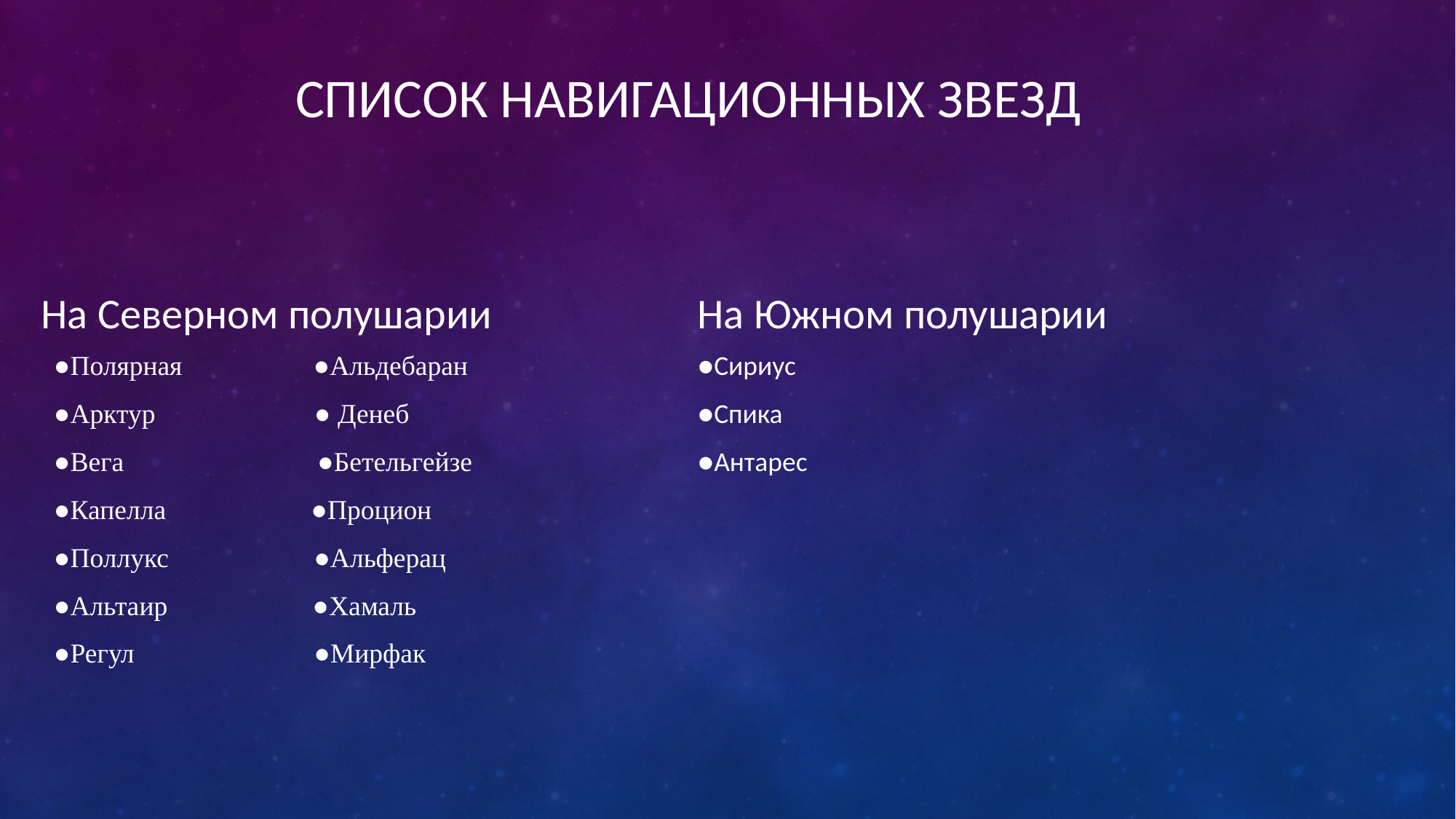

# Список Навигационных звезд
На Северном полушарии
На Южном полушарии
●Полярная                   ●Альдебаран
●Арктур                       ● Денеб
●Вега                            ●Бетельгейзе
●Капелла                     ●Процион
●Поллукс                     ●Альферац
●Альтаир                     ●Хамаль
●Регул                          ●Мирфак
●Сириус
●Спика
●Антарес